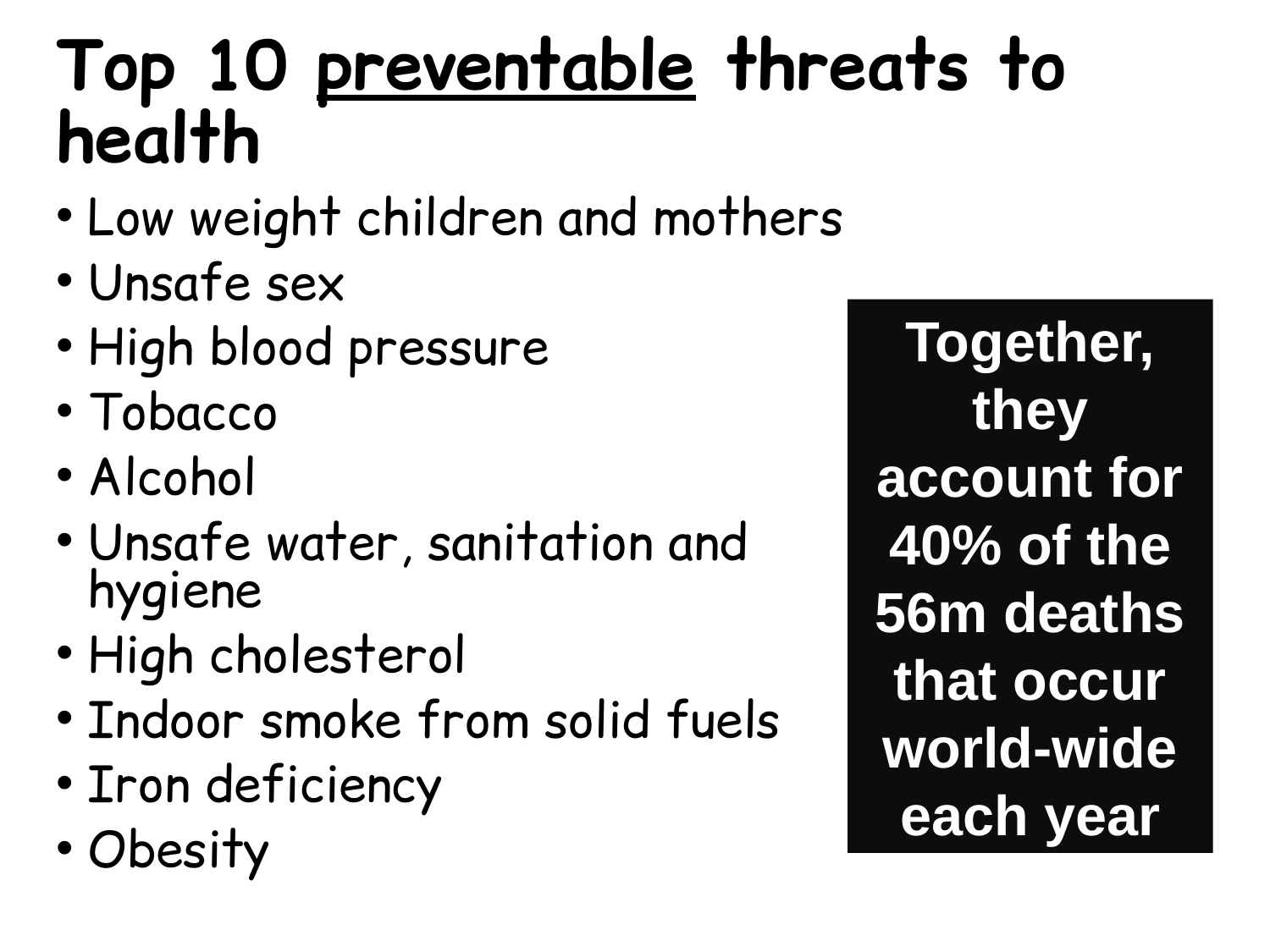

# Top 10 preventable threats to health
Low weight children and mothers
Unsafe sex
High blood pressure
Tobacco
Alcohol
Unsafe water, sanitation and hygiene
High cholesterol
Indoor smoke from solid fuels
Iron deficiency
Obesity
Together, they account for 40% of the 56m deaths that occur world-wide each year